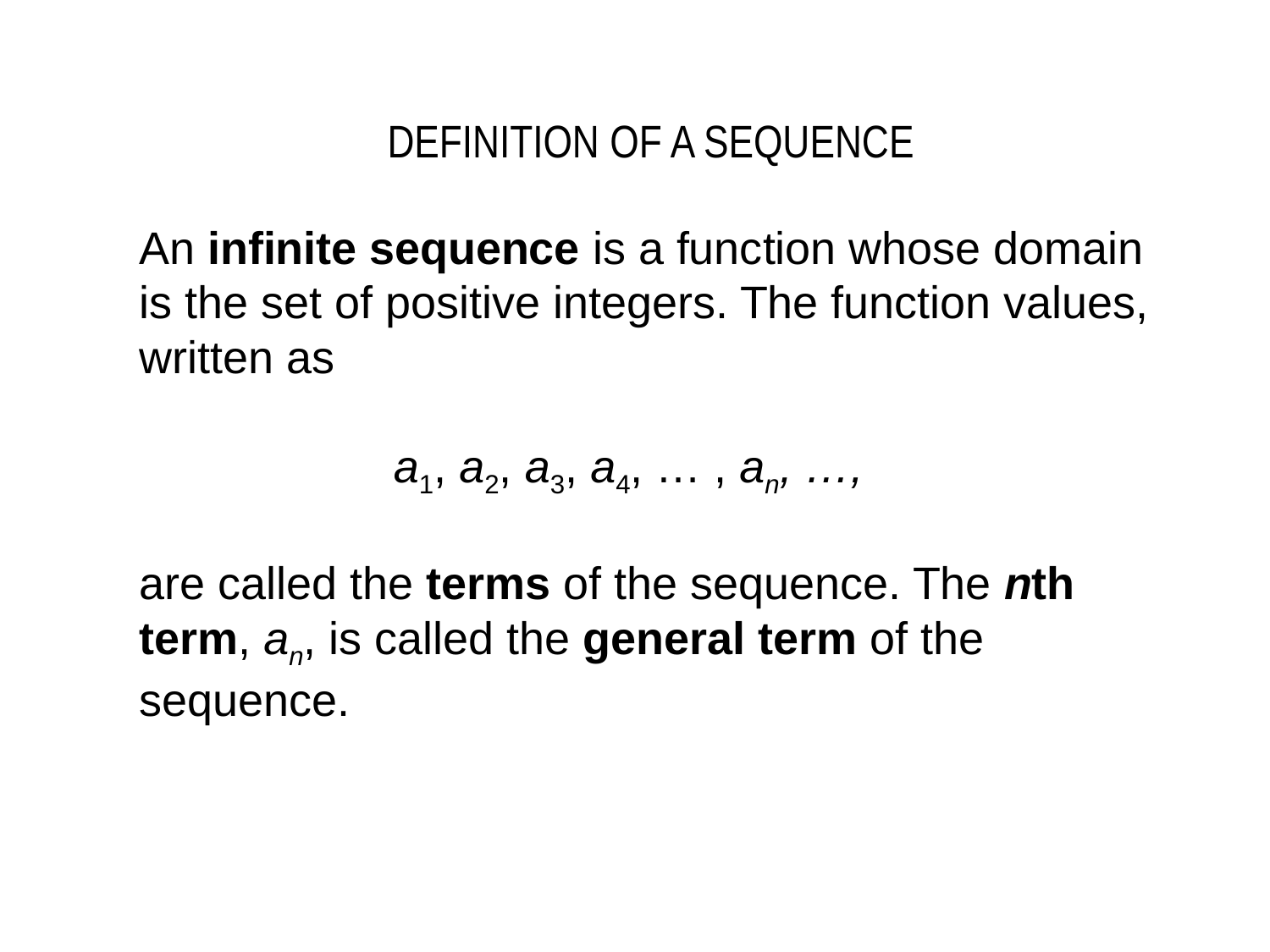

DEFINITION OF A SEQUENCE
An infinite sequence is a function whose domain is the set of positive integers. The function values, written as

		a1, a2, a3, a4, … , an, …,

are called the terms of the sequence. The nth term, an, is called the general term of the sequence.